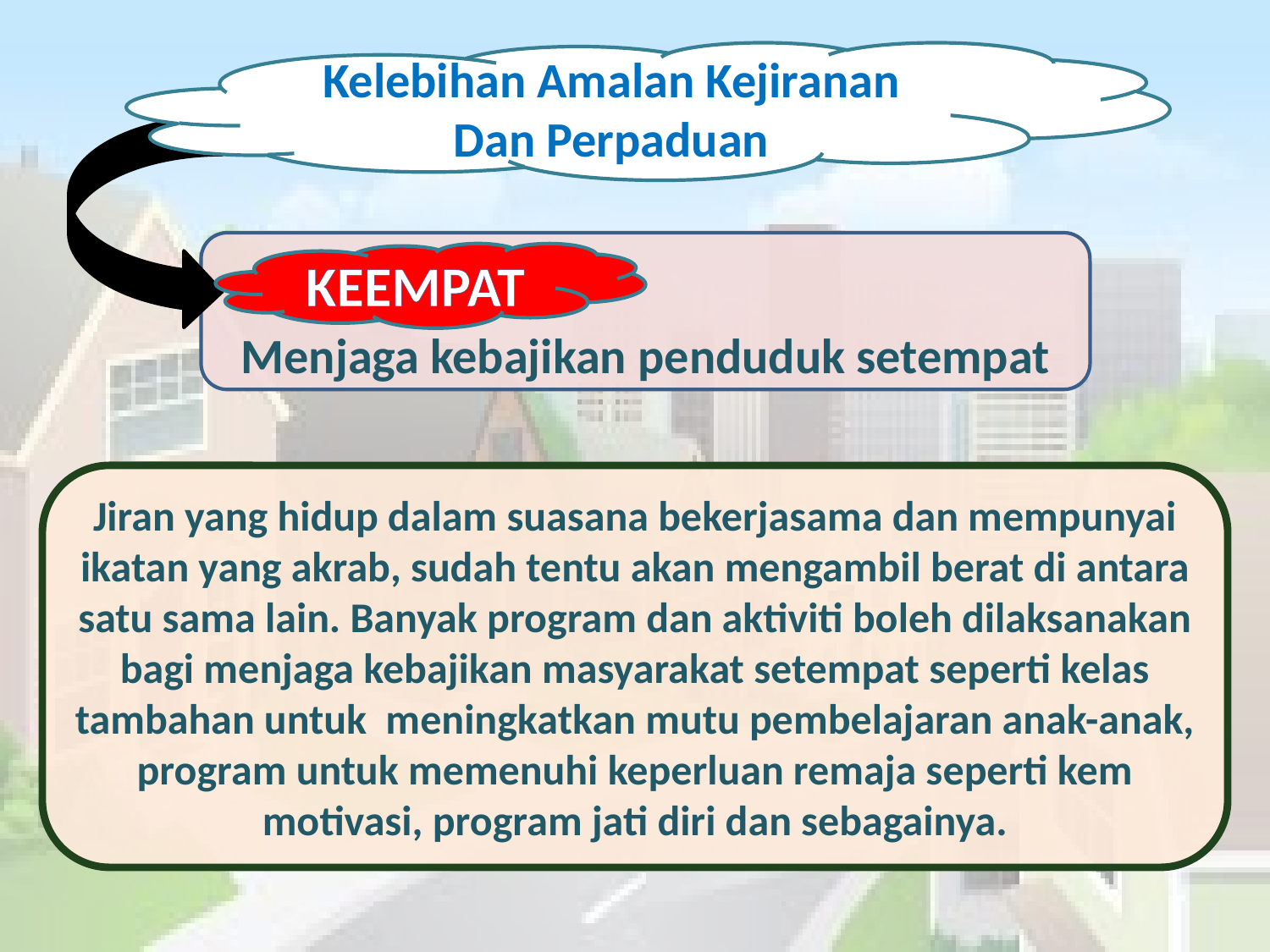

Kelebihan Amalan Kejiranan
 Dan Perpaduan

Menjaga kebajikan penduduk setempat
KEEMPAT
Jiran yang hidup dalam suasana bekerjasama dan mempunyai ikatan yang akrab, sudah tentu akan mengambil berat di antara satu sama lain. Banyak program dan aktiviti boleh dilaksanakan bagi menjaga kebajikan masyarakat setempat seperti kelas tambahan untuk  meningkatkan mutu pembelajaran anak-anak, program untuk memenuhi keperluan remaja seperti kem motivasi, program jati diri dan sebagainya.